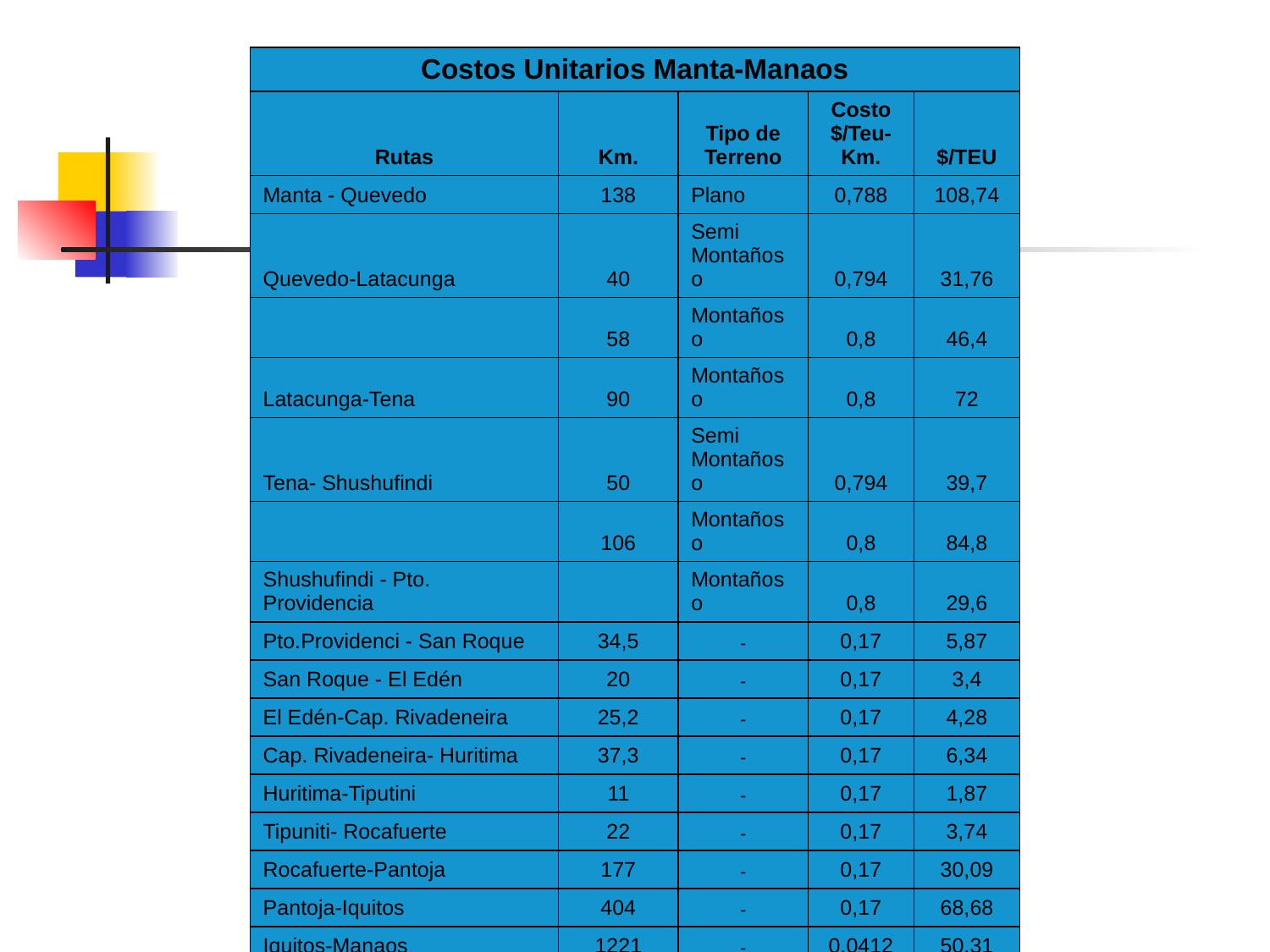

| Costos Unitarios Manta-Manaos |  |  |  |  |
| --- | --- | --- | --- | --- |
| Rutas | Km. | Tipo de Terreno | Costo $/Teu-Km. | $/TEU |
| Manta - Quevedo | 138 | Plano | 0,788 | 108,74 |
| Quevedo-Latacunga | 40 | Semi Montañoso | 0,794 | 31,76 |
|  | 58 | Montañoso | 0,8 | 46,4 |
| Latacunga-Tena | 90 | Montañoso | 0,8 | 72 |
| Tena- Shushufindi | 50 | Semi Montañoso | 0,794 | 39,7 |
|  | 106 | Montañoso | 0,8 | 84,8 |
| Shushufindi - Pto. Providencia |  | Montañoso | 0,8 | 29,6 |
| Pto.Providenci - San Roque | 34,5 | - | 0,17 | 5,87 |
| San Roque - El Edén | 20 | - | 0,17 | 3,4 |
| El Edén-Cap. Rivadeneira | 25,2 | - | 0,17 | 4,28 |
| Cap. Rivadeneira- Huritima | 37,3 | - | 0,17 | 6,34 |
| Huritima-Tiputini | 11 | - | 0,17 | 1,87 |
| Tipuniti- Rocafuerte | 22 | - | 0,17 | 3,74 |
| Rocafuerte-Pantoja | 177 | - | 0,17 | 30,09 |
| Pantoja-Iquitos | 404 | - | 0,17 | 68,68 |
| Iquitos-Manaos | 1221 | - | 0,0412 | 50,31 |
| Total |  |  |  | 587,58 |